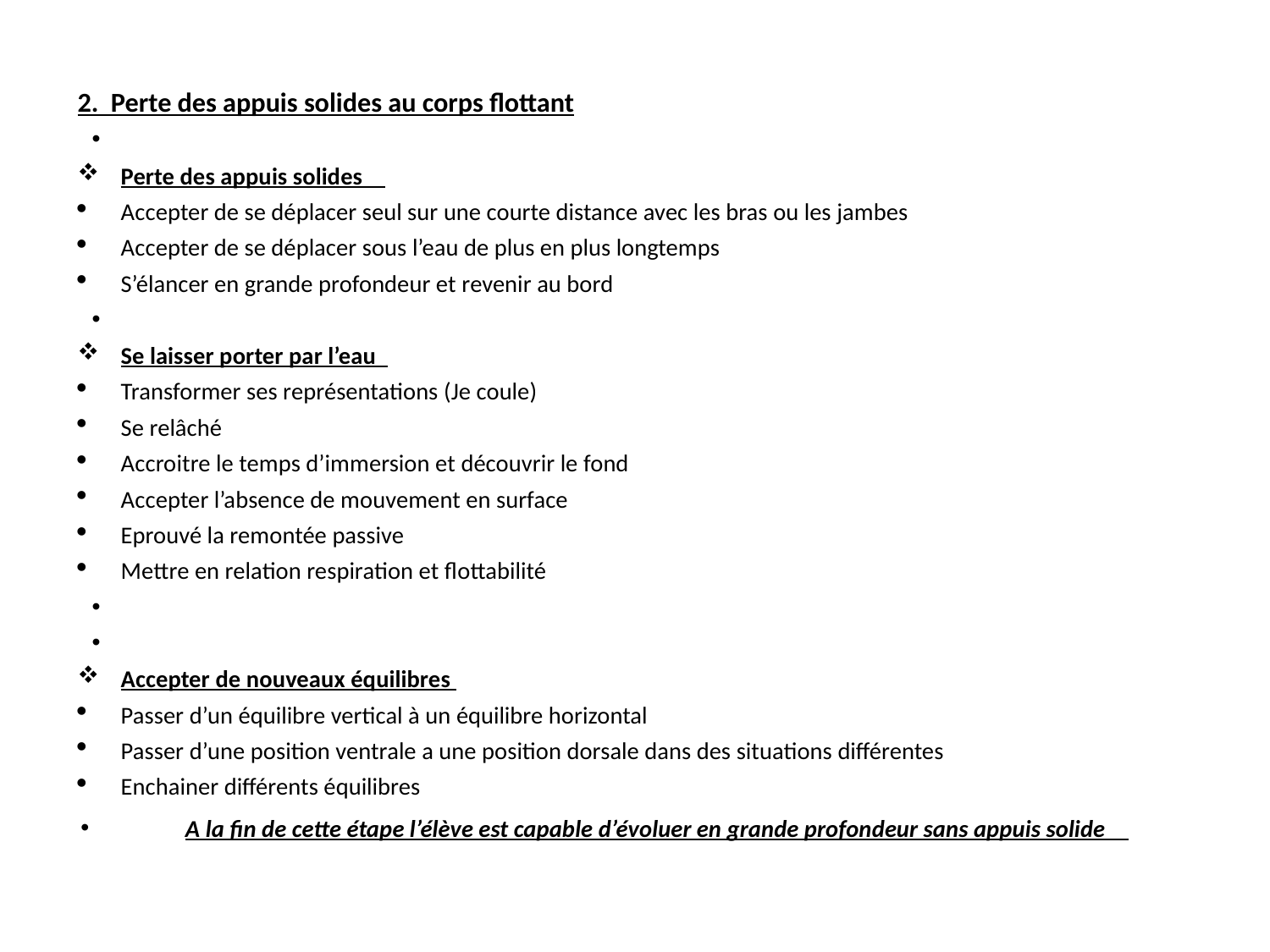

2.  Perte des appuis solides au corps flottant

Perte des appuis solides
Accepter de se déplacer seul sur une courte distance avec les bras ou les jambes
Accepter de se déplacer sous l’eau de plus en plus longtemps
S’élancer en grande profondeur et revenir au bord

Se laisser porter par l’eau
Transformer ses représentations (Je coule)
Se relâché
Accroitre le temps d’immersion et découvrir le fond
Accepter l’absence de mouvement en surface
Eprouvé la remontée passive
Mettre en relation respiration et flottabilité

Accepter de nouveaux équilibres
Passer d’un équilibre vertical à un équilibre horizontal
Passer d’une position ventrale a une position dorsale dans des situations différentes
Enchainer différents équilibres
A la fin de cette étape l’élève est capable d’évoluer en grande profondeur sans appuis solide